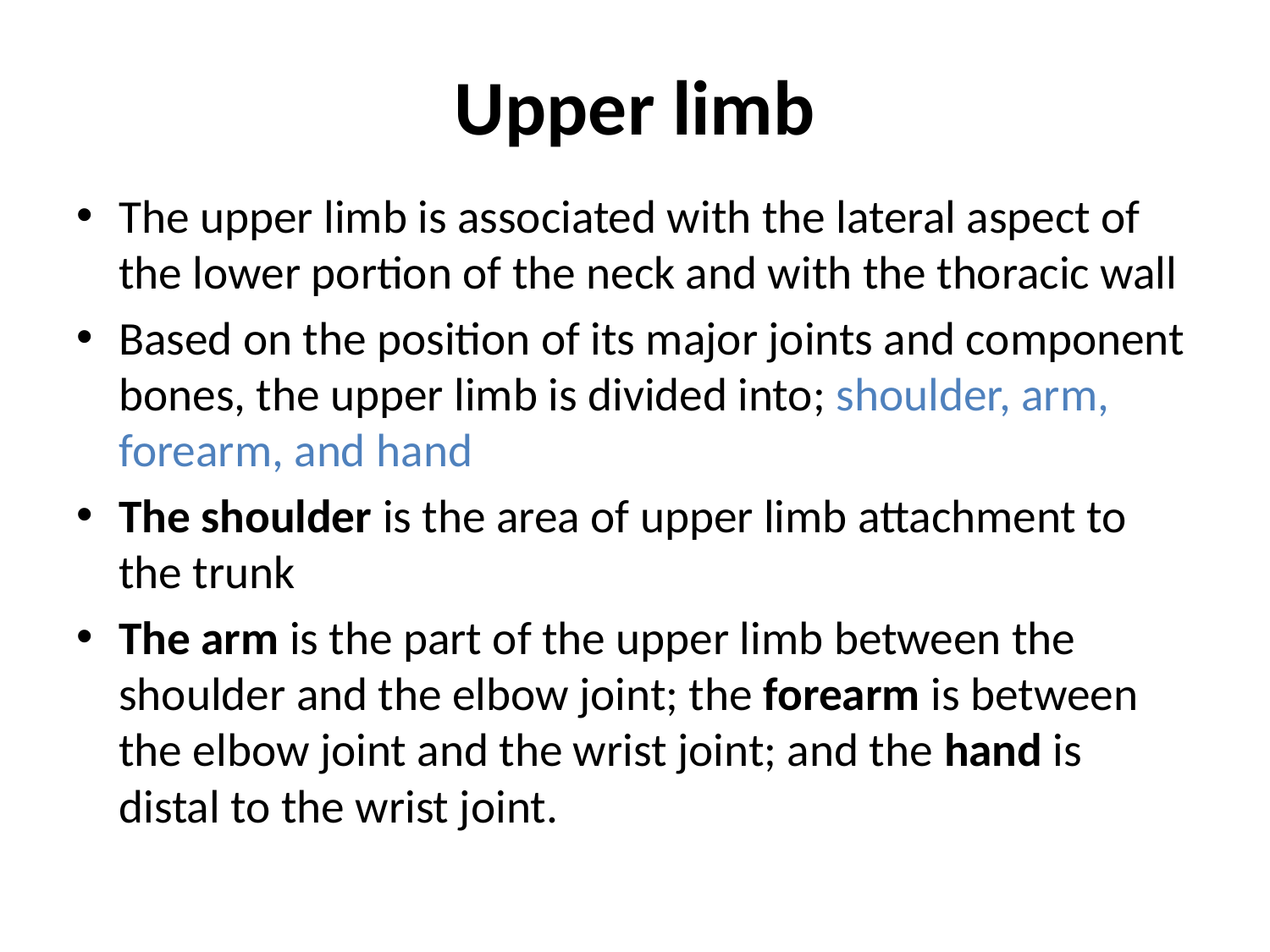

# Upper limb
The upper limb is associated with the lateral aspect of the lower portion of the neck and with the thoracic wall
Based on the position of its major joints and component bones, the upper limb is divided into; shoulder, arm, forearm, and hand
The shoulder is the area of upper limb attachment to the trunk
The arm is the part of the upper limb between the shoulder and the elbow joint; the forearm is between the elbow joint and the wrist joint; and the hand is distal to the wrist joint.